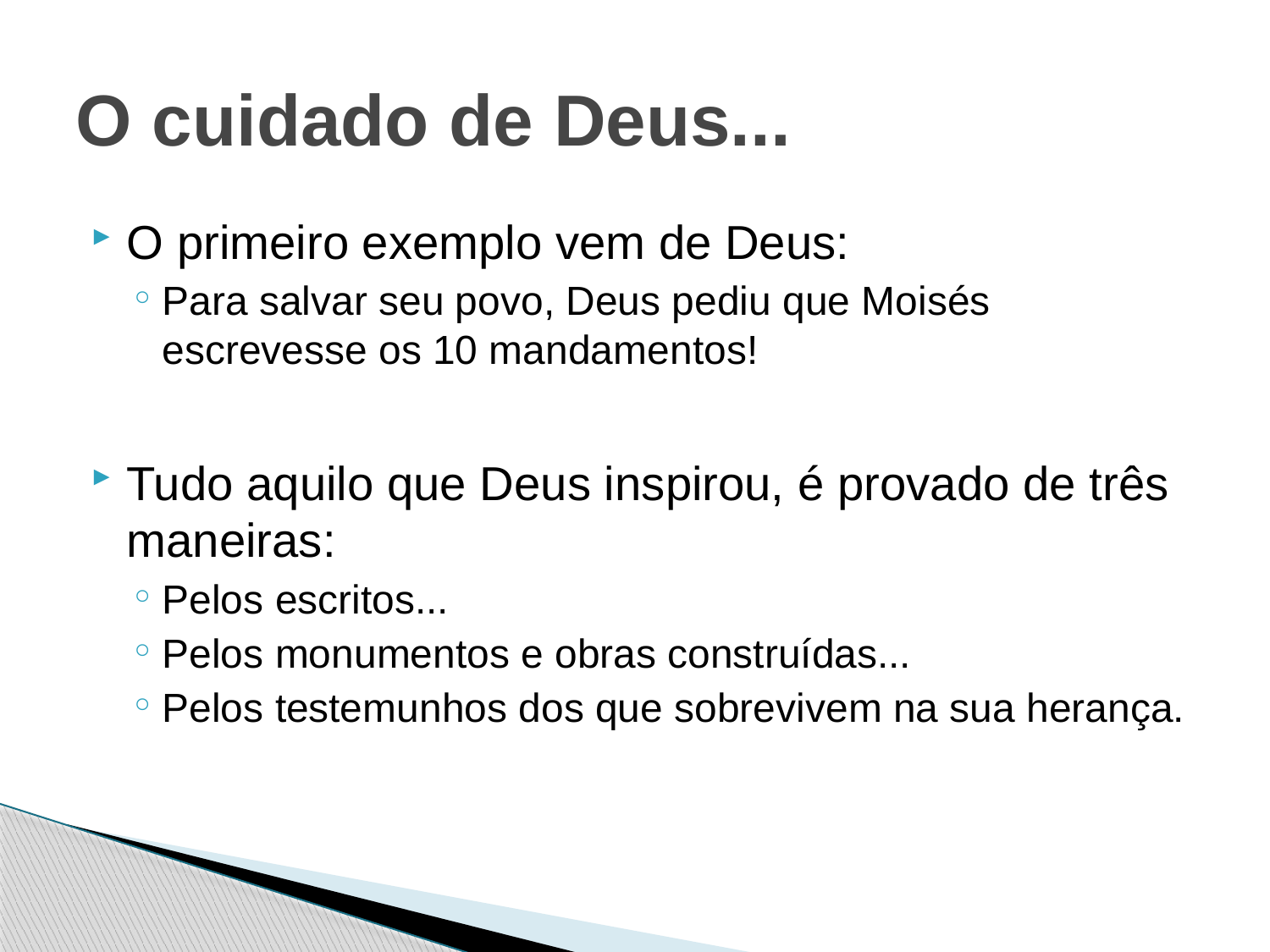

# O cuidado de Deus...
O primeiro exemplo vem de Deus:
Para salvar seu povo, Deus pediu que Moisés escrevesse os 10 mandamentos!

Tudo aquilo que Deus inspirou, é provado de três maneiras:
Pelos escritos...
Pelos monumentos e obras construídas...
Pelos testemunhos dos que sobrevivem na sua herança.